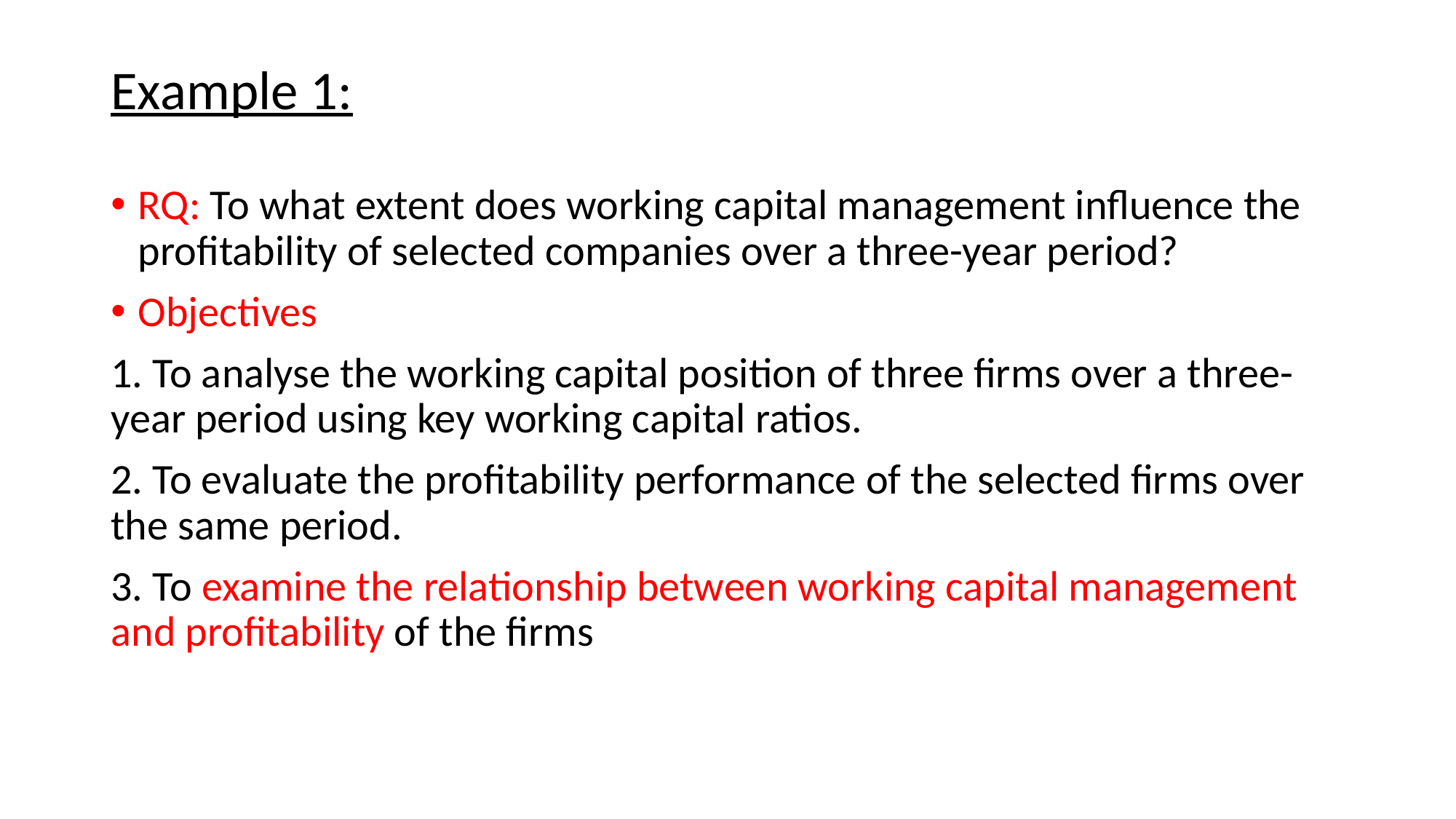

# Example 1:
RQ: To what extent does working capital management influence the profitability of selected companies over a three-year period?
Objectives
1. To analyse the working capital position of three firms over a three-year period using key working capital ratios.
2. To evaluate the profitability performance of the selected firms over the same period.
3. To examine the relationship between working capital management and profitability of the firms